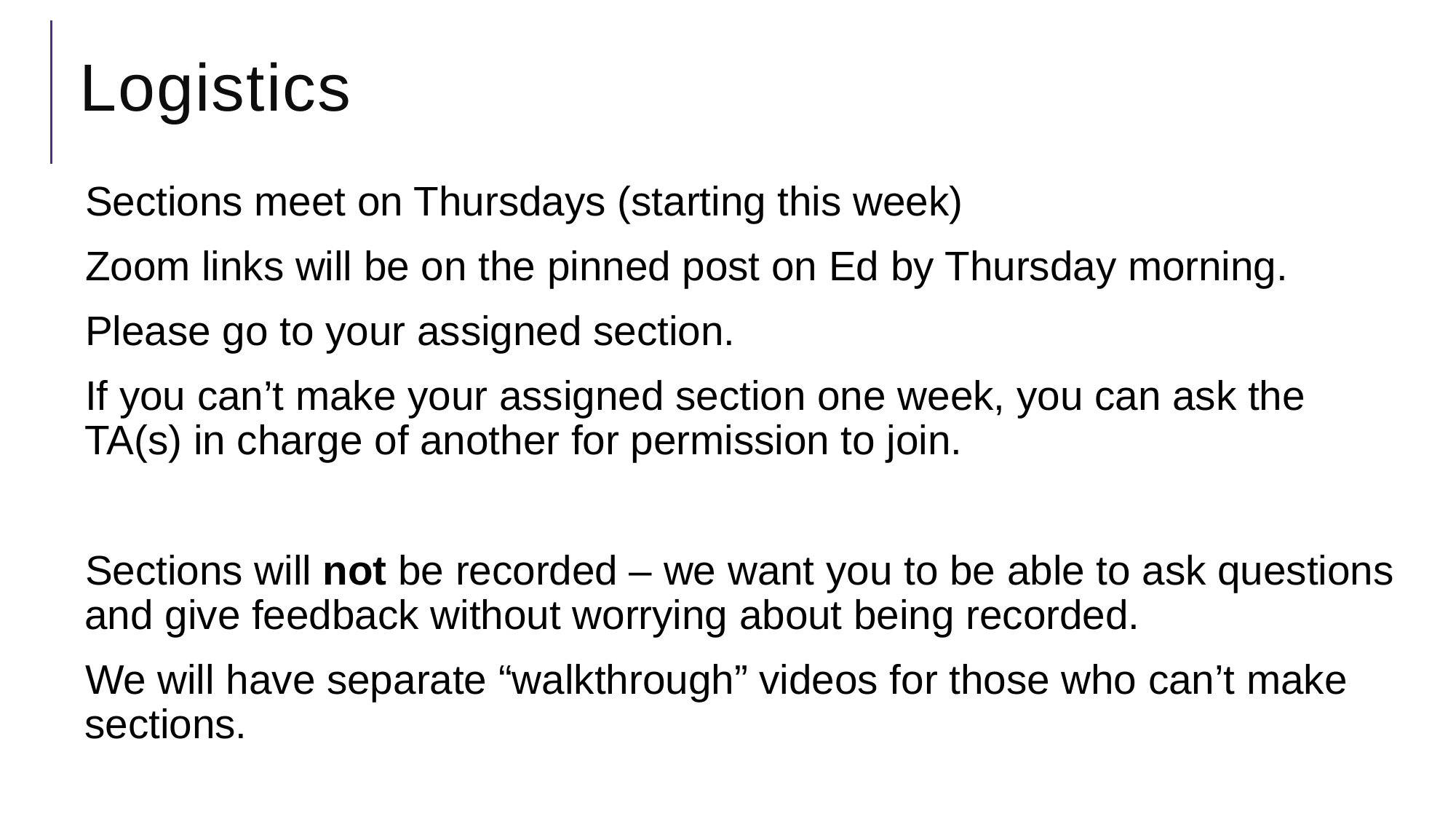

# Logistics
Sections meet on Thursdays (starting this week)
Zoom links will be on the pinned post on Ed by Thursday morning.
Please go to your assigned section.
If you can’t make your assigned section one week, you can ask the TA(s) in charge of another for permission to join.

Sections will not be recorded – we want you to be able to ask questions and give feedback without worrying about being recorded.
We will have separate “walkthrough” videos for those who can’t make sections.